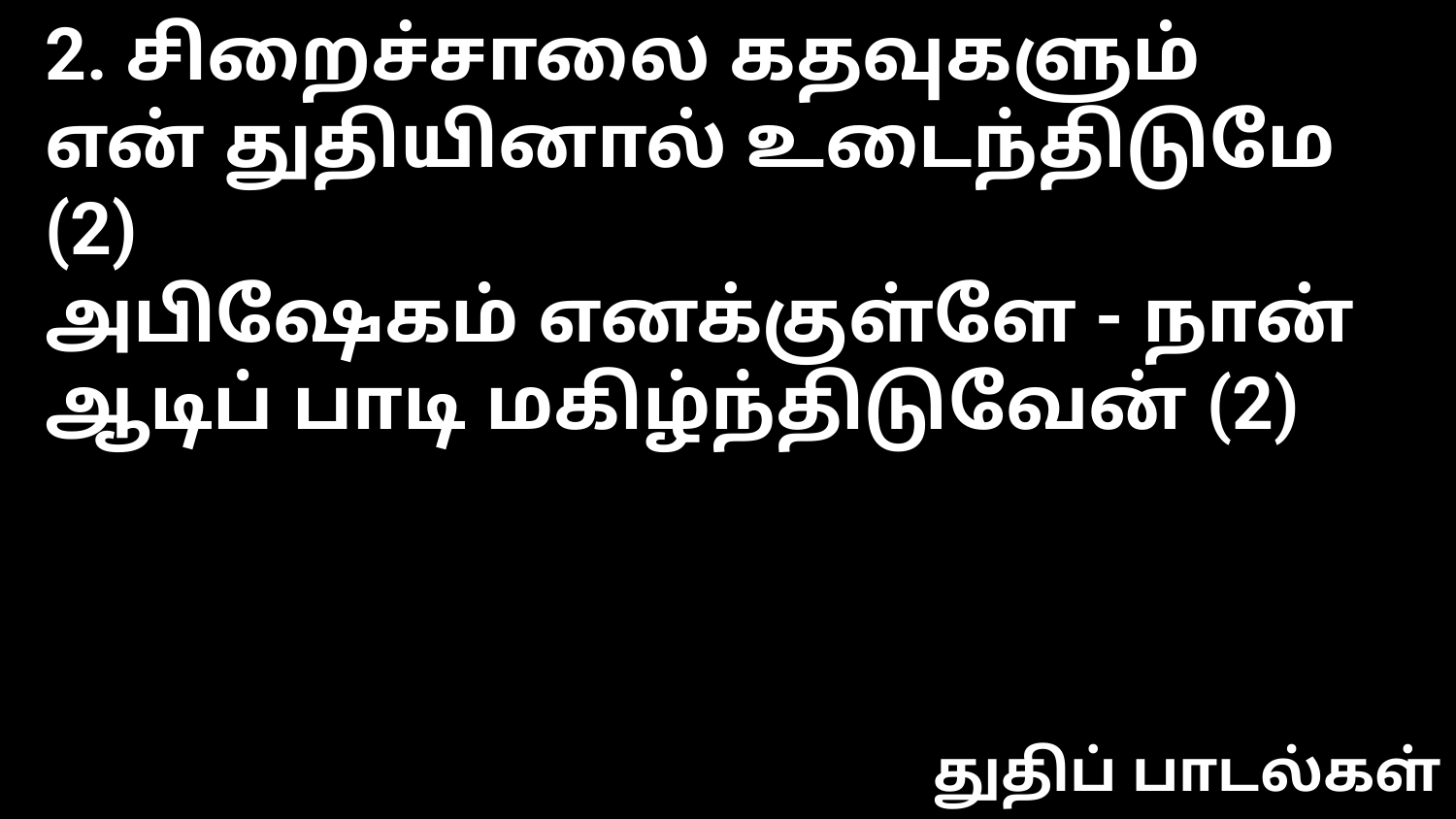

2. சிறைச்சாலை கதவுகளும்
என் துதியினால் உடைந்திடுமே (2)
அபிஷேகம் எனக்குள்ளே - நான்
ஆடிப் பாடி மகிழ்ந்திடுவேன் (2)

துதிப் பாடல்கள்